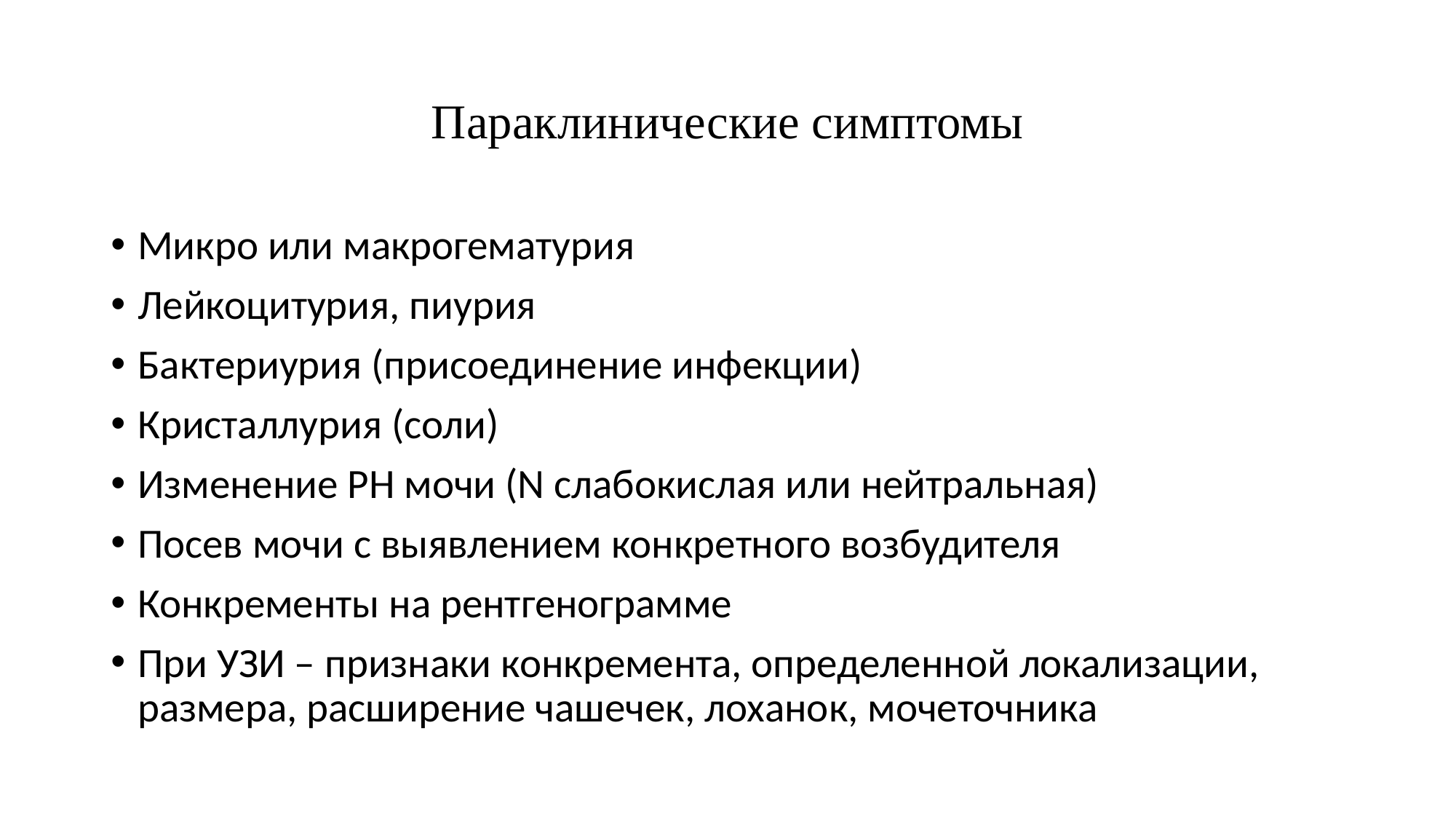

# Параклинические симптомы
Микро или макрогематурия
Лейкоцитурия, пиурия
Бактериурия (присоединение инфекции)
Кристаллурия (соли)
Изменение РН мочи (N слабокислая или нейтральная)
Посев мочи с выявлением конкретного возбудителя
Конкременты на рентгенограмме
При УЗИ – признаки конкремента, определенной локализации, размера, расширение чашечек, лоханок, мочеточника